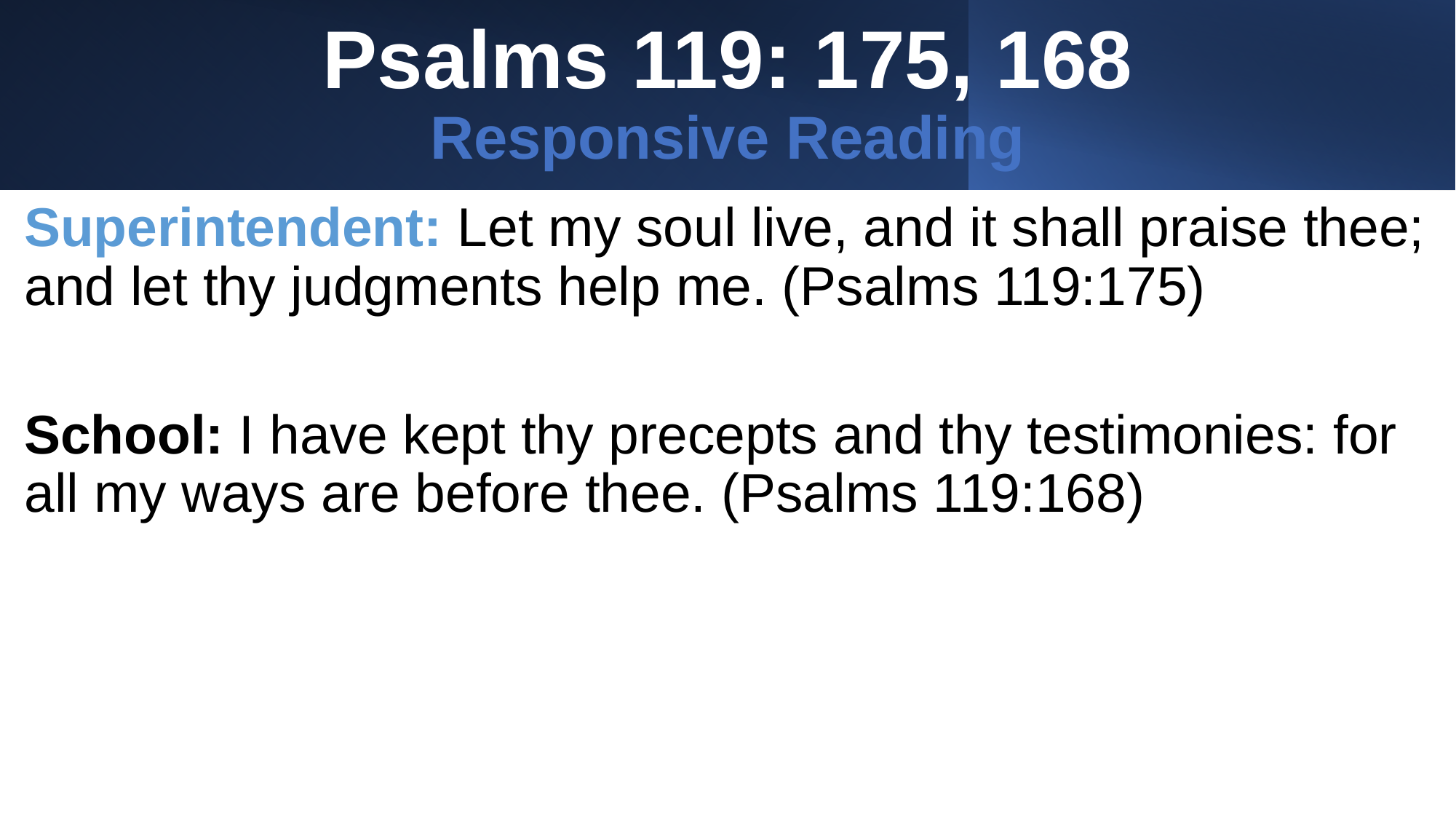

# Psalms 119: 175, 168 Responsive Reading

Superintendent: Let my soul live, and it shall praise thee; and let thy judgments help me. (Psalms 119:175)

School: I have kept thy precepts and thy testimonies: for all my ways are before thee. (Psalms 119:168)